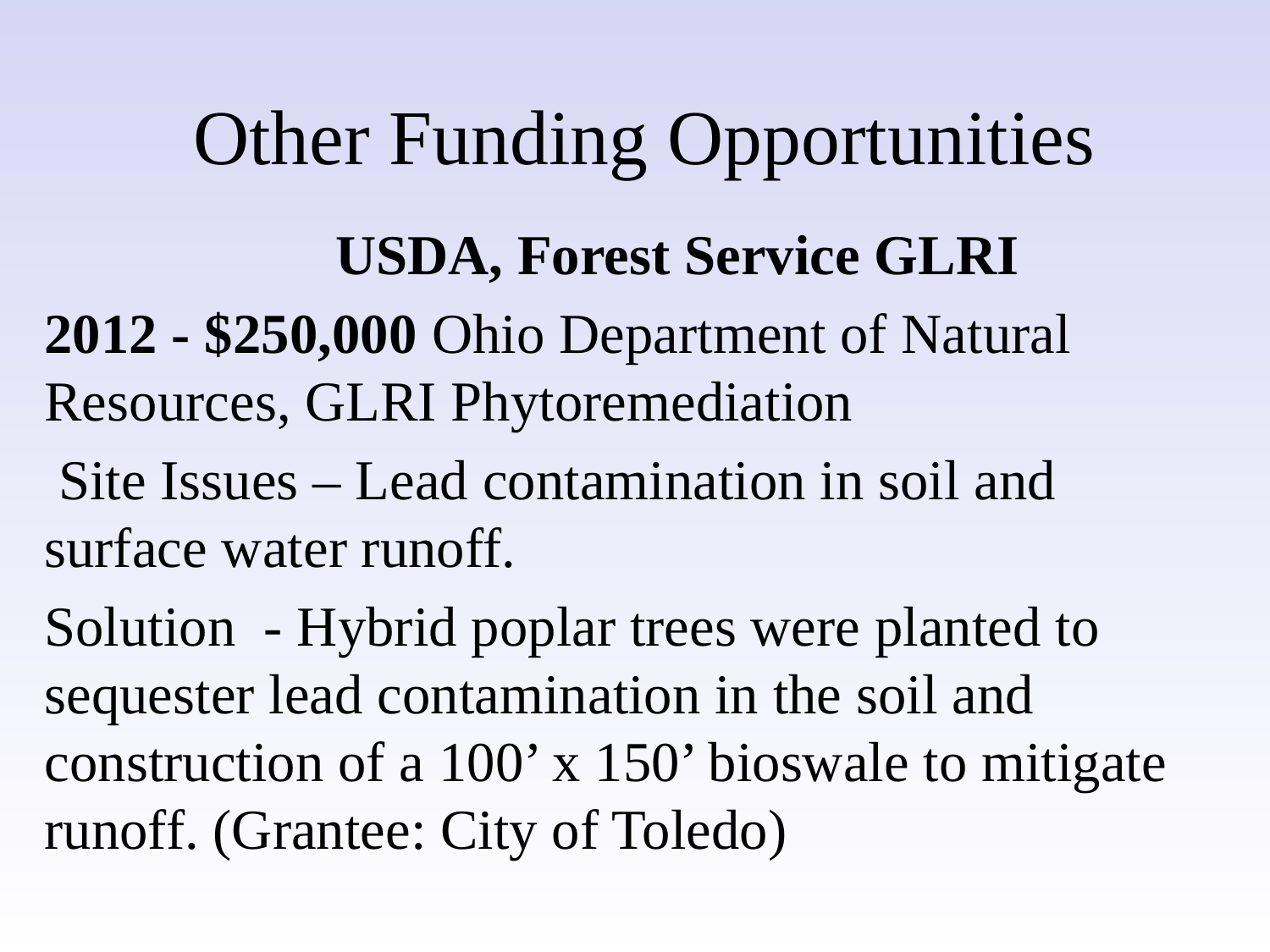

# Other Funding Opportunities
      USDA, Forest Service GLRI
2012 - $250,000 Ohio Department of Natural Resources, GLRI Phytoremediation
 Site Issues – Lead contamination in soil and surface water runoff.
Solution  - Hybrid poplar trees were planted to sequester lead contamination in the soil and construction of a 100’ x 150’ bioswale to mitigate runoff. (Grantee: City of Toledo)